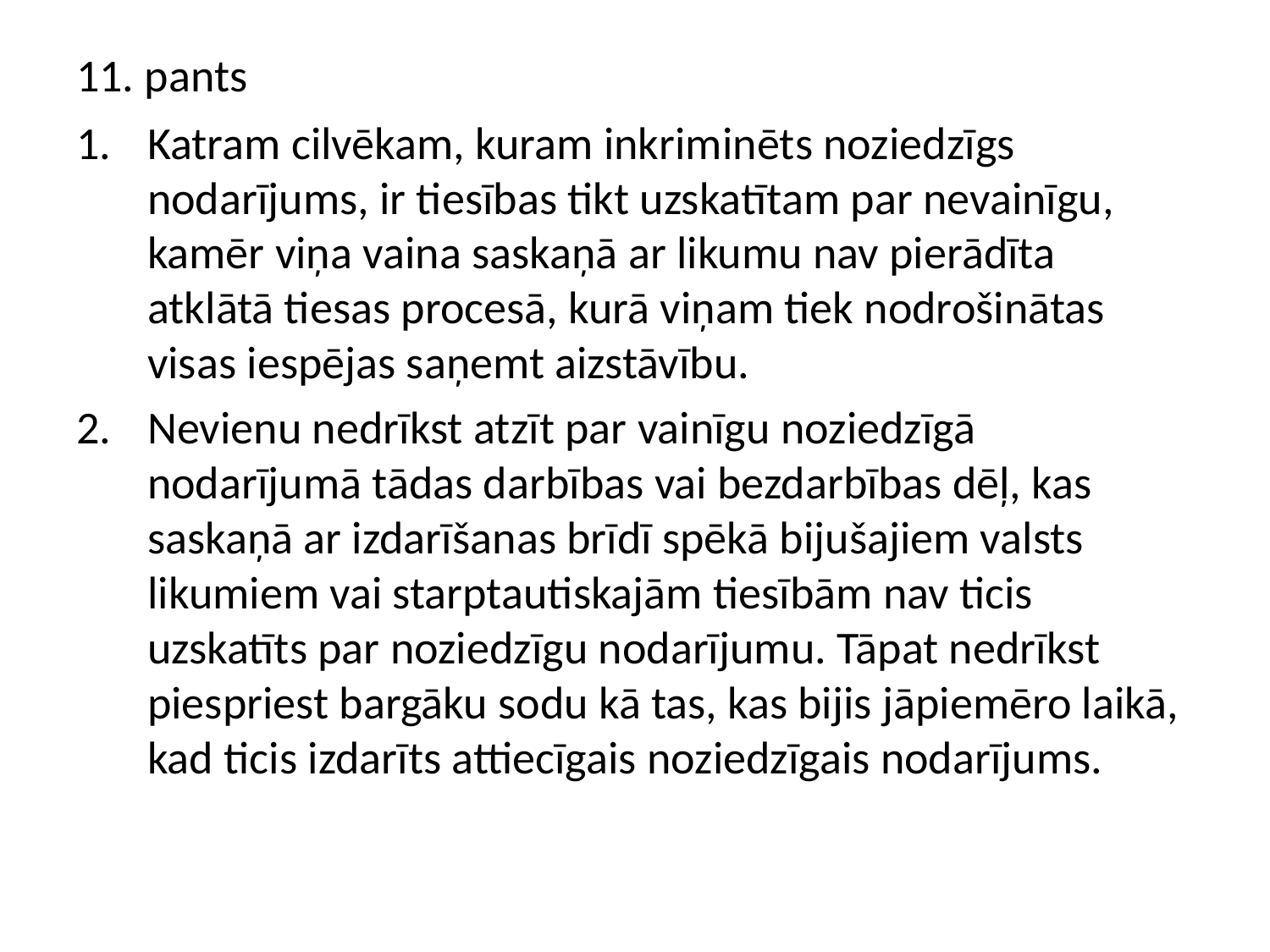

11. pants
Katram cilvēkam, kuram inkriminēts noziedzīgs nodarījums, ir tiesības tikt uzskatītam par nevainīgu, kamēr viņa vaina saskaņā ar likumu nav pierādīta atklātā tiesas procesā, kurā viņam tiek nodrošinātas visas iespējas saņemt aizstāvību.
Nevienu nedrīkst atzīt par vainīgu noziedzīgā nodarījumā tādas darbības vai bezdarbības dēļ, kas saskaņā ar izdarīšanas brīdī spēkā bijušajiem valsts likumiem vai starptautiskajām tiesībām nav ticis uzskatīts par noziedzīgu nodarījumu. Tāpat nedrīkst piespriest bargāku sodu kā tas, kas bijis jāpiemēro laikā, kad ticis izdarīts attiecīgais noziedzīgais nodarījums.